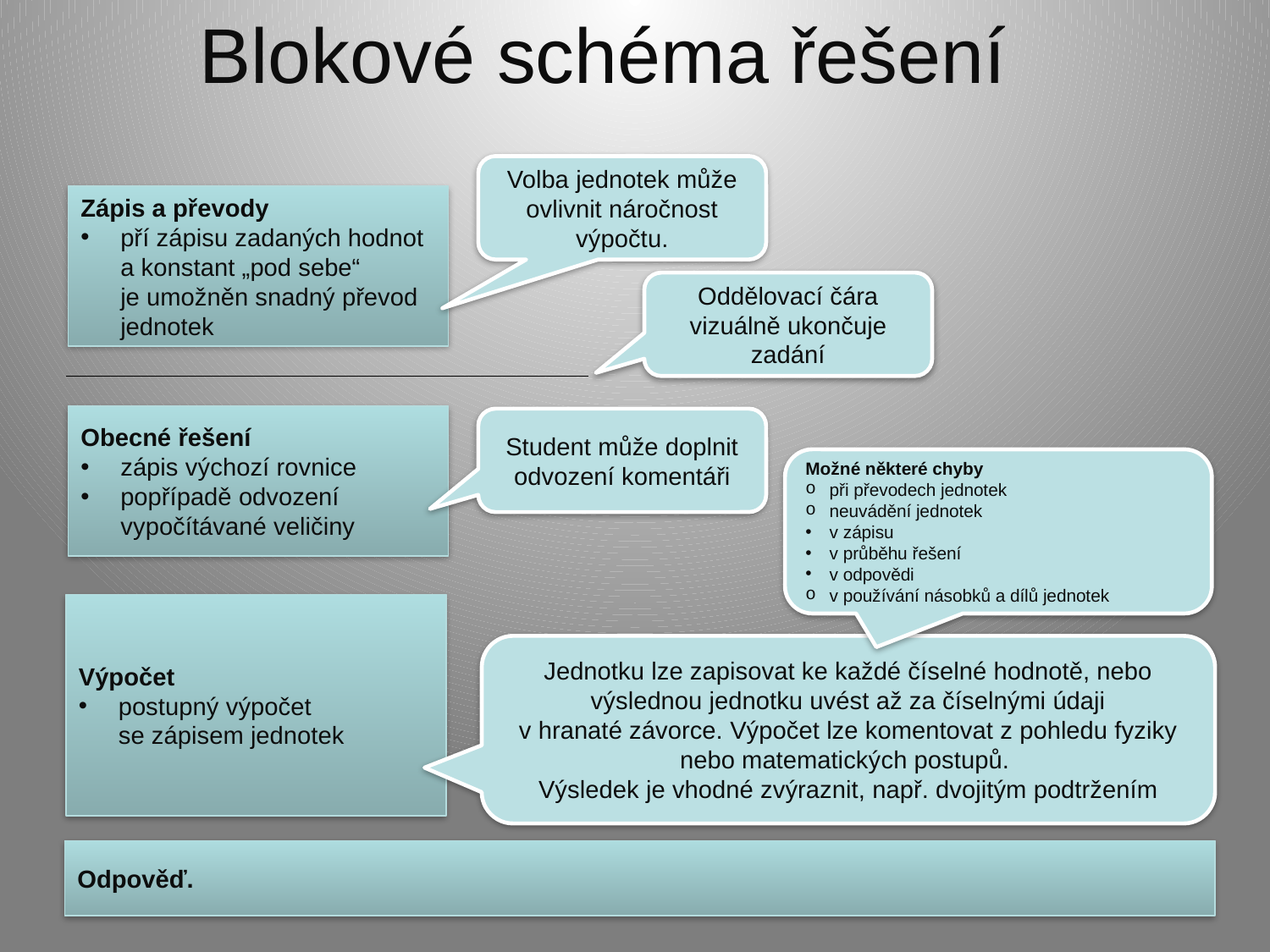

# Blokové schéma řešení
Volba jednotek může ovlivnit náročnost výpočtu.
Zápis a převody
pří zápisu zadaných hodnot a konstant „pod sebe“
je umožněn snadný převod jednotek
Oddělovací čára vizuálně ukončuje zadání
Obecné řešení
zápis výchozí rovnice
popřípadě odvození vypočítávané veličiny
Student může doplnit odvození komentáři
Možné některé chyby
při převodech jednotek
neuvádění jednotek
v zápisu
v průběhu řešení
v odpovědi
v používání násobků a dílů jednotek
Výpočet
postupný výpočet
se zápisem jednotek
Jednotku lze zapisovat ke každé číselné hodnotě, nebo výslednou jednotku uvést až za číselnými údaji
v hranaté závorce. Výpočet lze komentovat z pohledu fyziky nebo matematických postupů.
Výsledek je vhodné zvýraznit, např. dvojitým podtržením
Odpověď.